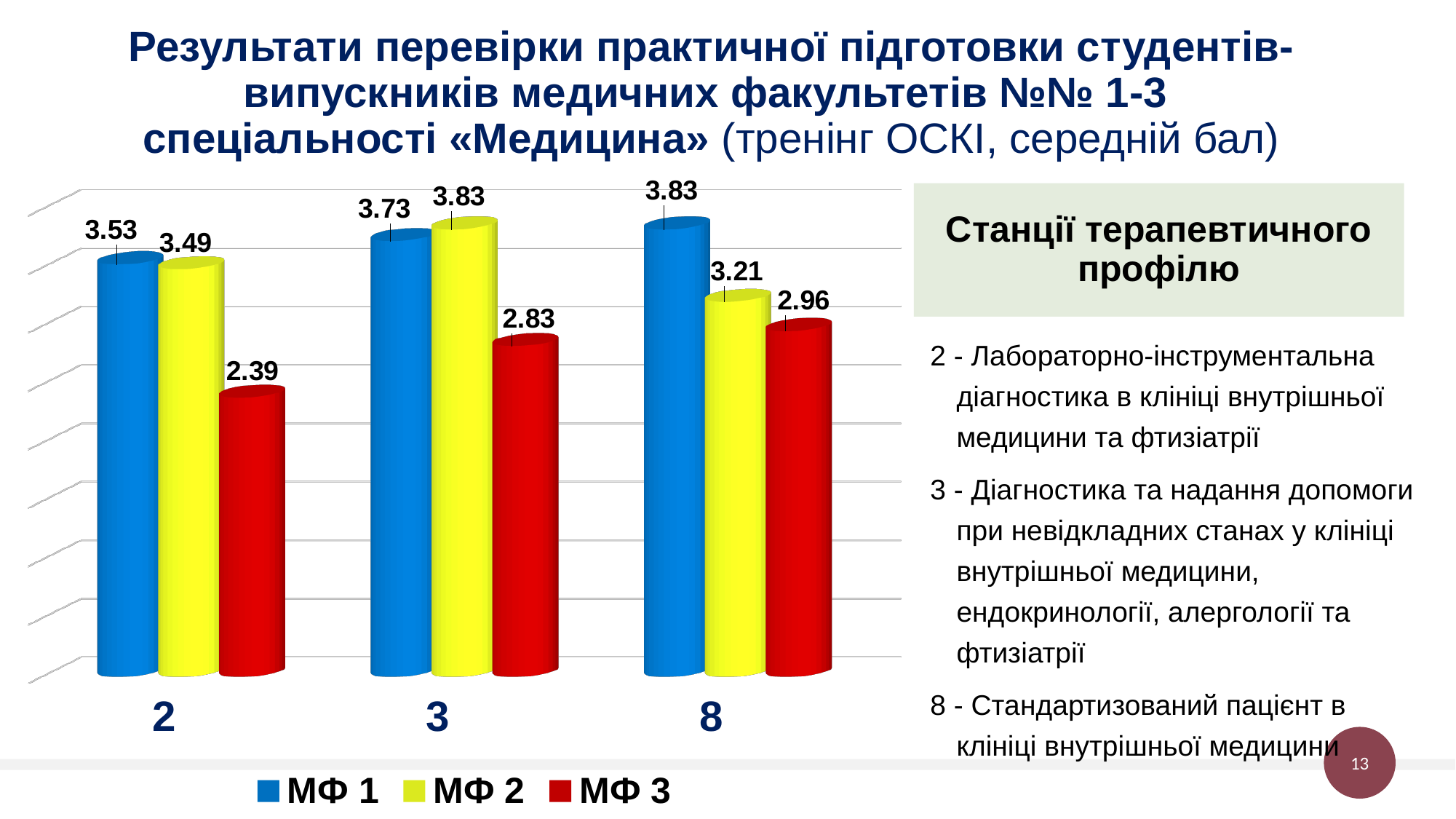

# Результати перевірки практичної підготовки студентів-випускників медичних факультетів №№ 1-3 спеціальності «Медицина» (тренінг ОСКІ, середній бал)

[unsupported chart]

Станції терапевтичного профілю
2 - Лабораторно-інструментальна діагностика в клініці внутрішньої медицини та фтизіатрії
3 - Діагностика та надання допомоги при невідкладних станах у клініці внутрішньої медицини, ендокринології, алергології та фтизіатрії
8 - Стандартизований пацієнт в клініці внутрішньої медицини